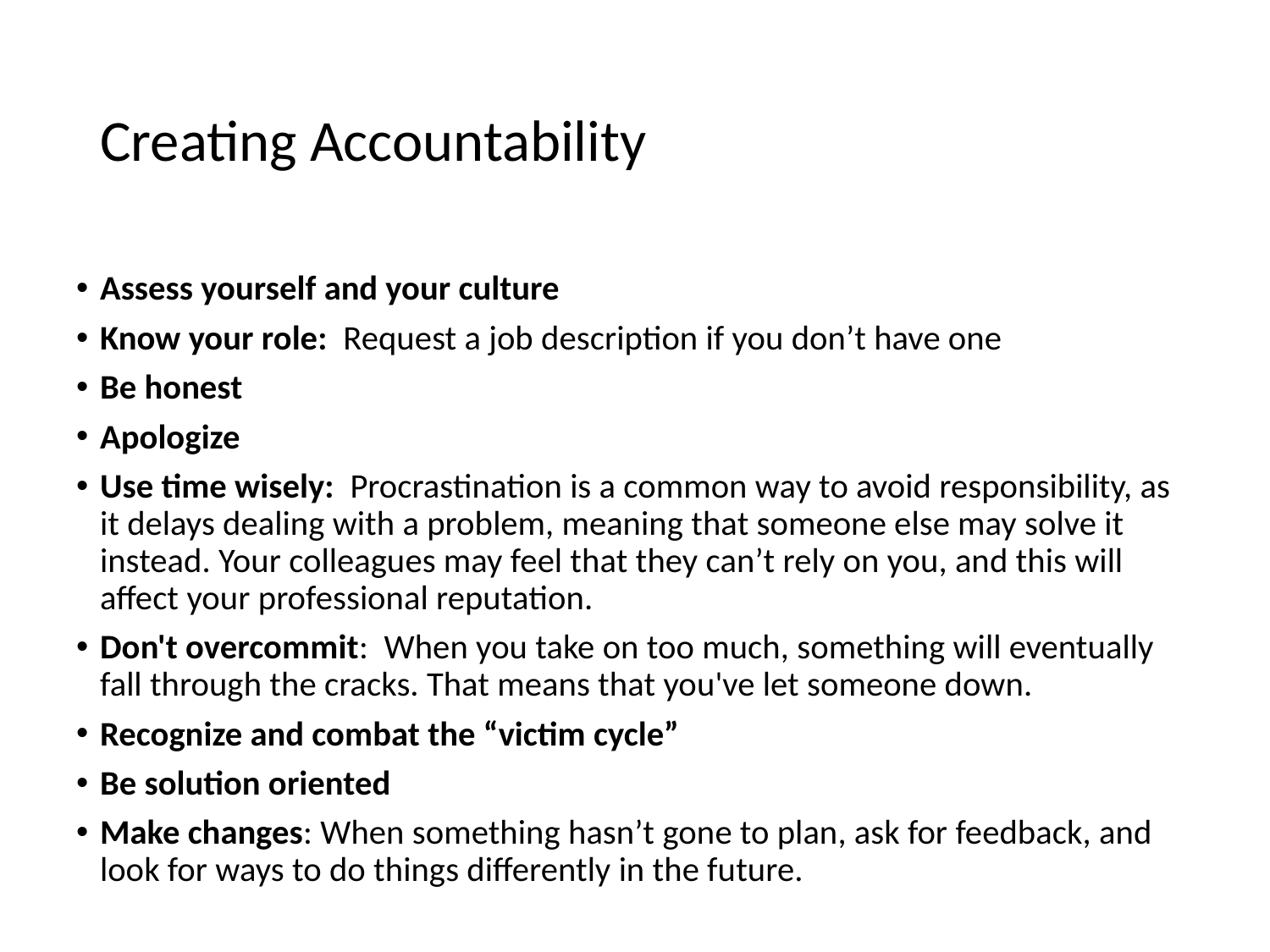

# Creating Accountability
Assess yourself and your culture
Know your role:  Request a job description if you don’t have one
Be honest
Apologize
Use time wisely:  Procrastination is a common way to avoid responsibility, as it delays dealing with a problem, meaning that someone else may solve it instead. Your colleagues may feel that they can’t rely on you, and this will affect your professional reputation.
Don't overcommit:  When you take on too much, something will eventually fall through the cracks. That means that you've let someone down.
Recognize and combat the “victim cycle”
Be solution oriented
Make changes: When something hasn’t gone to plan, ask for feedback, and look for ways to do things differently in the future.